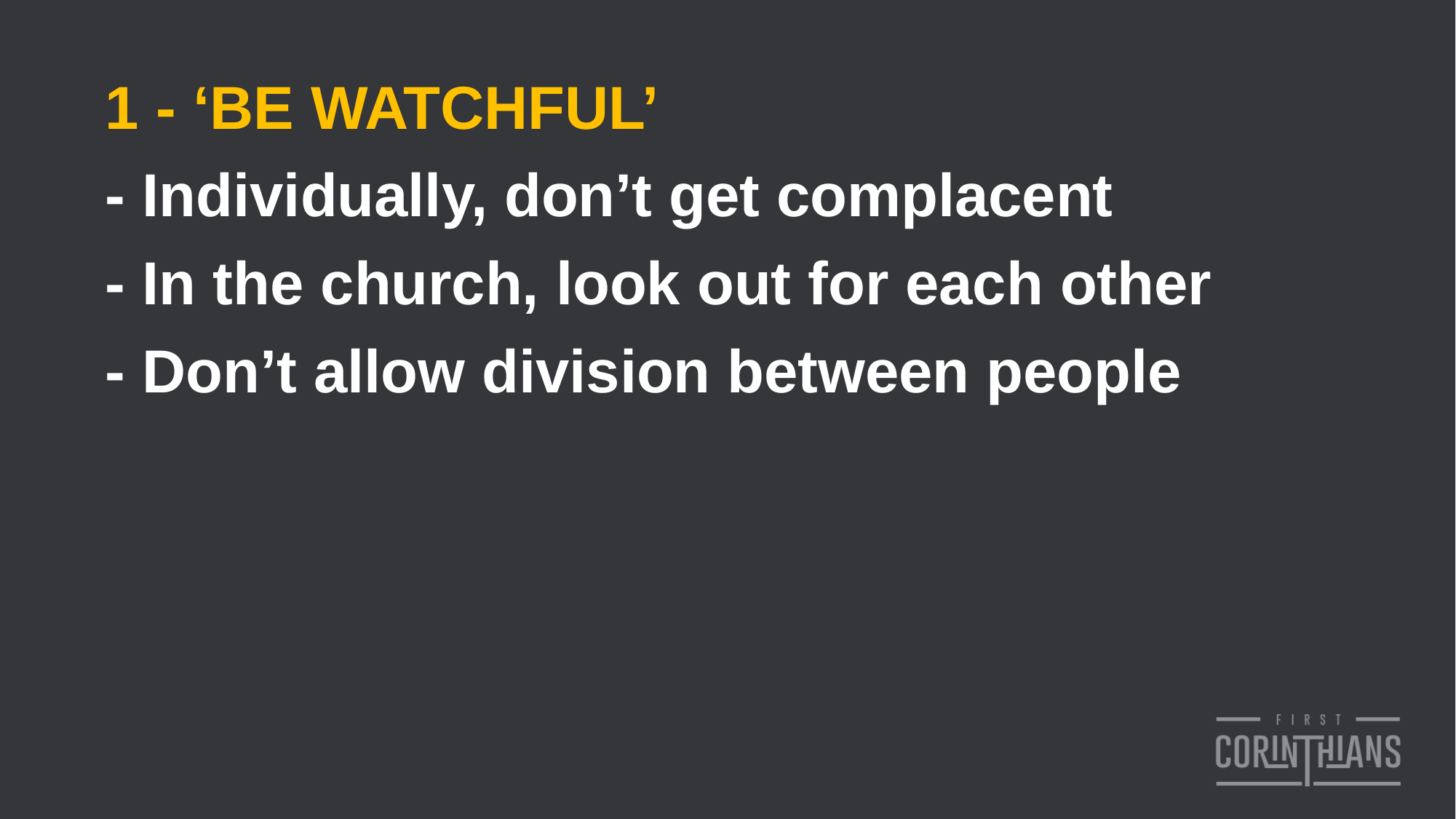

1 - ‘BE WATCHFUL’
- Individually, don’t get complacent
- In the church, look out for each other
- Don’t allow division between people